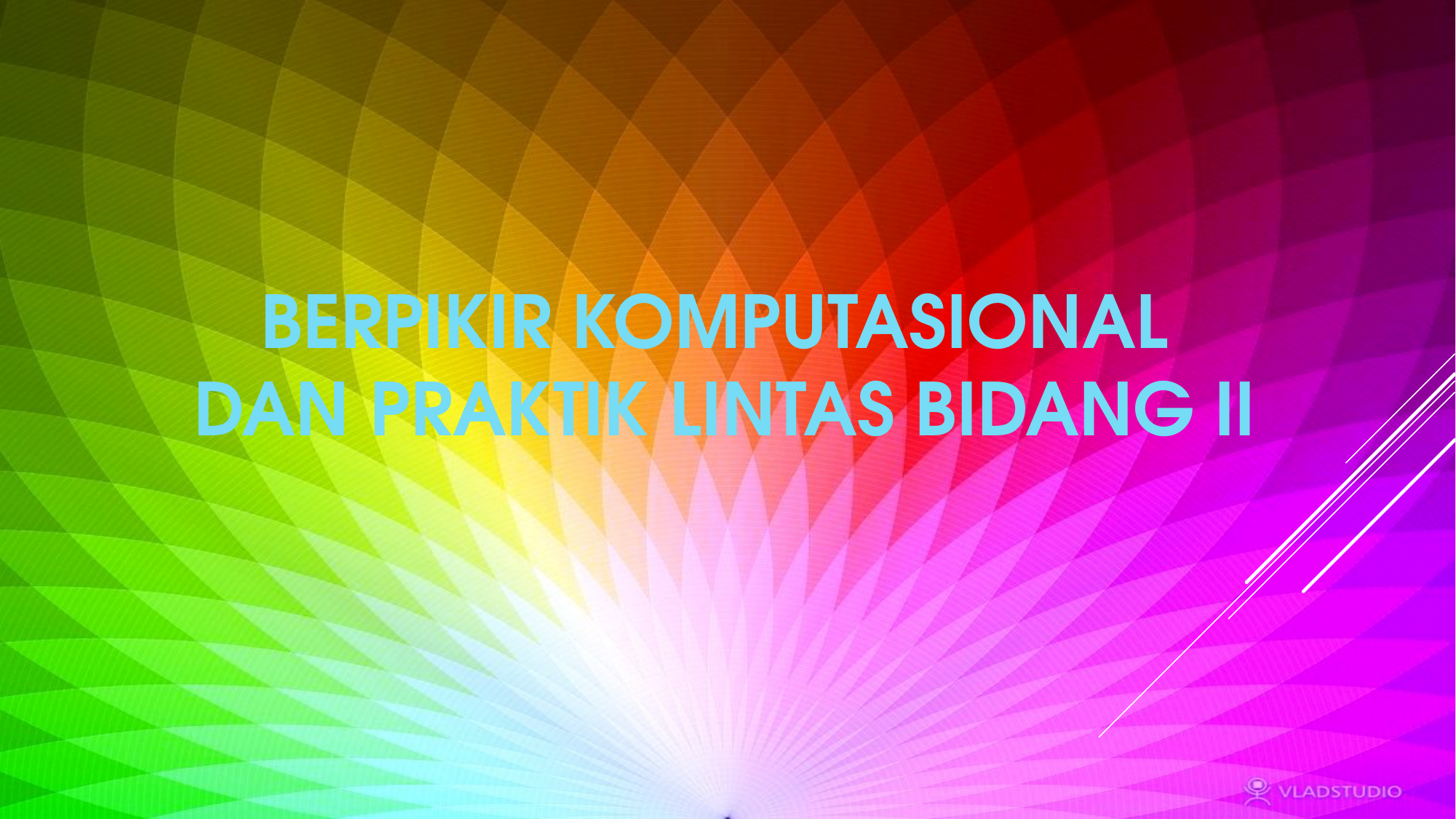

BERPIKIR KOMPUTASIONAL
 DAN PRAKTIK LINTAS BIDANG II